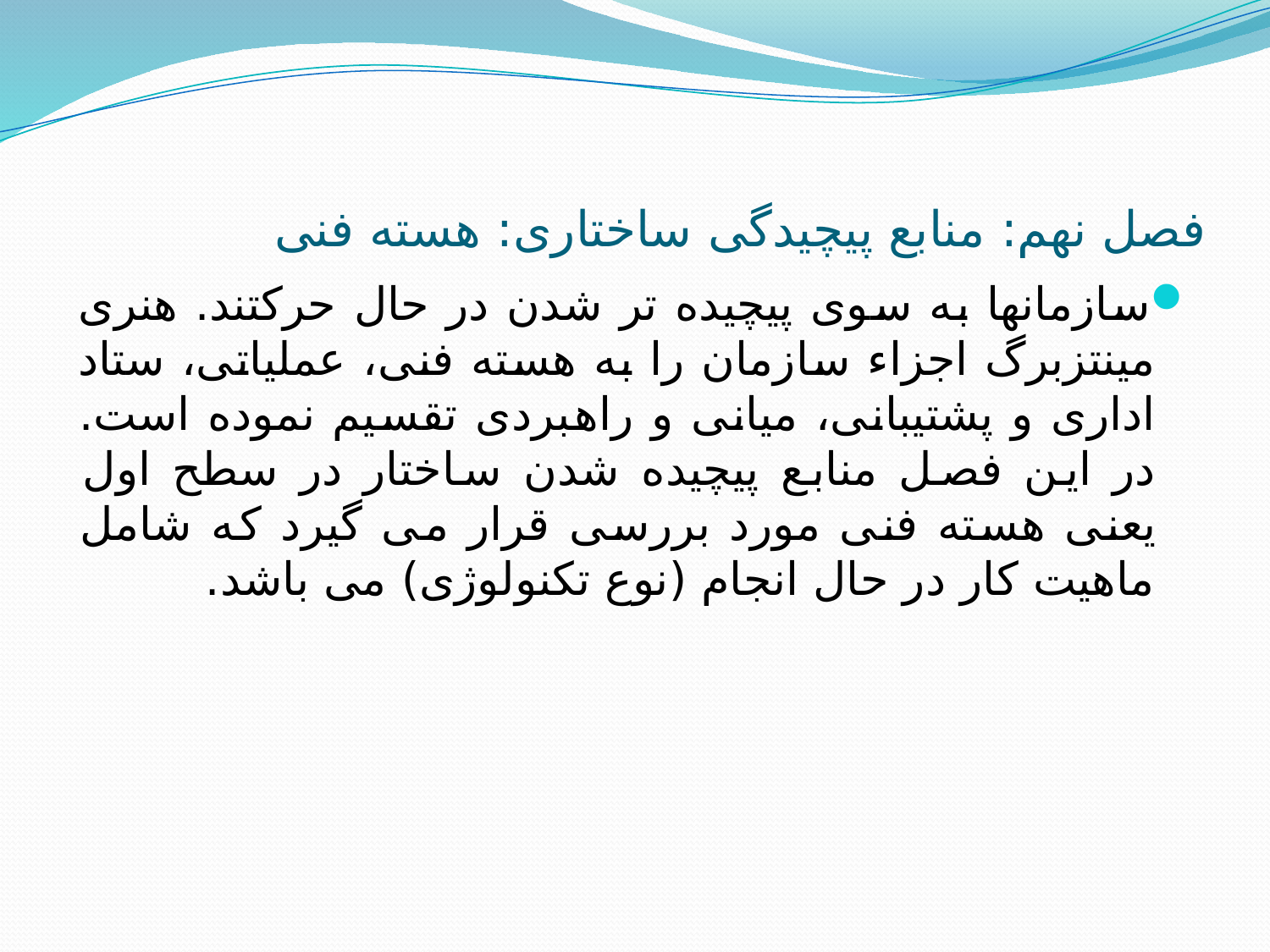

# فصل نهم: منابع پیچیدگی ساختاری: هسته فنی
سازمانها به سوی پیچیده تر شدن در حال حرکتند. هنری مینتزبرگ اجزاء سازمان را به هسته فنی، عملیاتی، ستاد اداری و پشتیبانی، میانی و راهبردی تقسیم نموده است. در این فصل منابع پیچیده شدن ساختار در سطح اول یعنی هسته فنی مورد بررسی قرار می گیرد که شامل ماهیت کار در حال انجام (نوع تکنولوژی) می باشد.